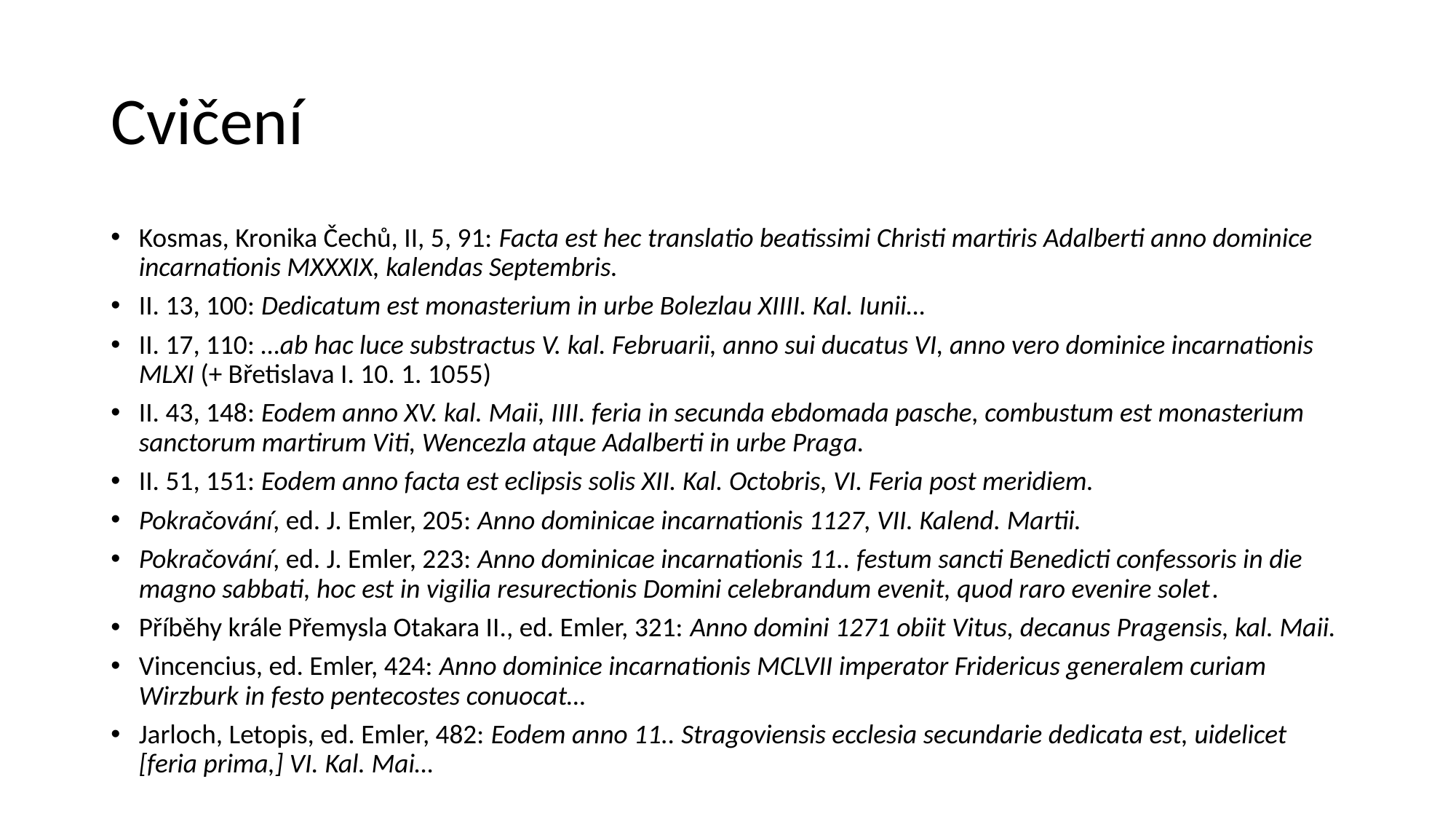

# Cvičení
Kosmas, Kronika Čechů, II, 5, 91: Facta est hec translatio beatissimi Christi martiris Adalberti anno dominice incarnationis MXXXIX, kalendas Septembris.
II. 13, 100: Dedicatum est monasterium in urbe Bolezlau XIIII. Kal. Iunii…
II. 17, 110: …ab hac luce substractus V. kal. Februarii, anno sui ducatus VI, anno vero dominice incarnationis MLXI (+ Břetislava I. 10. 1. 1055)
II. 43, 148: Eodem anno XV. kal. Maii, IIII. feria in secunda ebdomada pasche, combustum est monasterium sanctorum martirum Viti, Wencezla atque Adalberti in urbe Praga.
II. 51, 151: Eodem anno facta est eclipsis solis XII. Kal. Octobris, VI. Feria post meridiem.
Pokračování, ed. J. Emler, 205: Anno dominicae incarnationis 1127, VII. Kalend. Martii.
Pokračování, ed. J. Emler, 223: Anno dominicae incarnationis 11.. festum sancti Benedicti confessoris in die magno sabbati, hoc est in vigilia resurectionis Domini celebrandum evenit, quod raro evenire solet.
Příběhy krále Přemysla Otakara II., ed. Emler, 321: Anno domini 1271 obiit Vitus, decanus Pragensis, kal. Maii.
Vincencius, ed. Emler, 424: Anno dominice incarnationis MCLVII imperator Fridericus generalem curiam Wirzburk in festo pentecostes conuocat…
Jarloch, Letopis, ed. Emler, 482: Eodem anno 11.. Stragoviensis ecclesia secundarie dedicata est, uidelicet [feria prima,] VI. Kal. Mai…